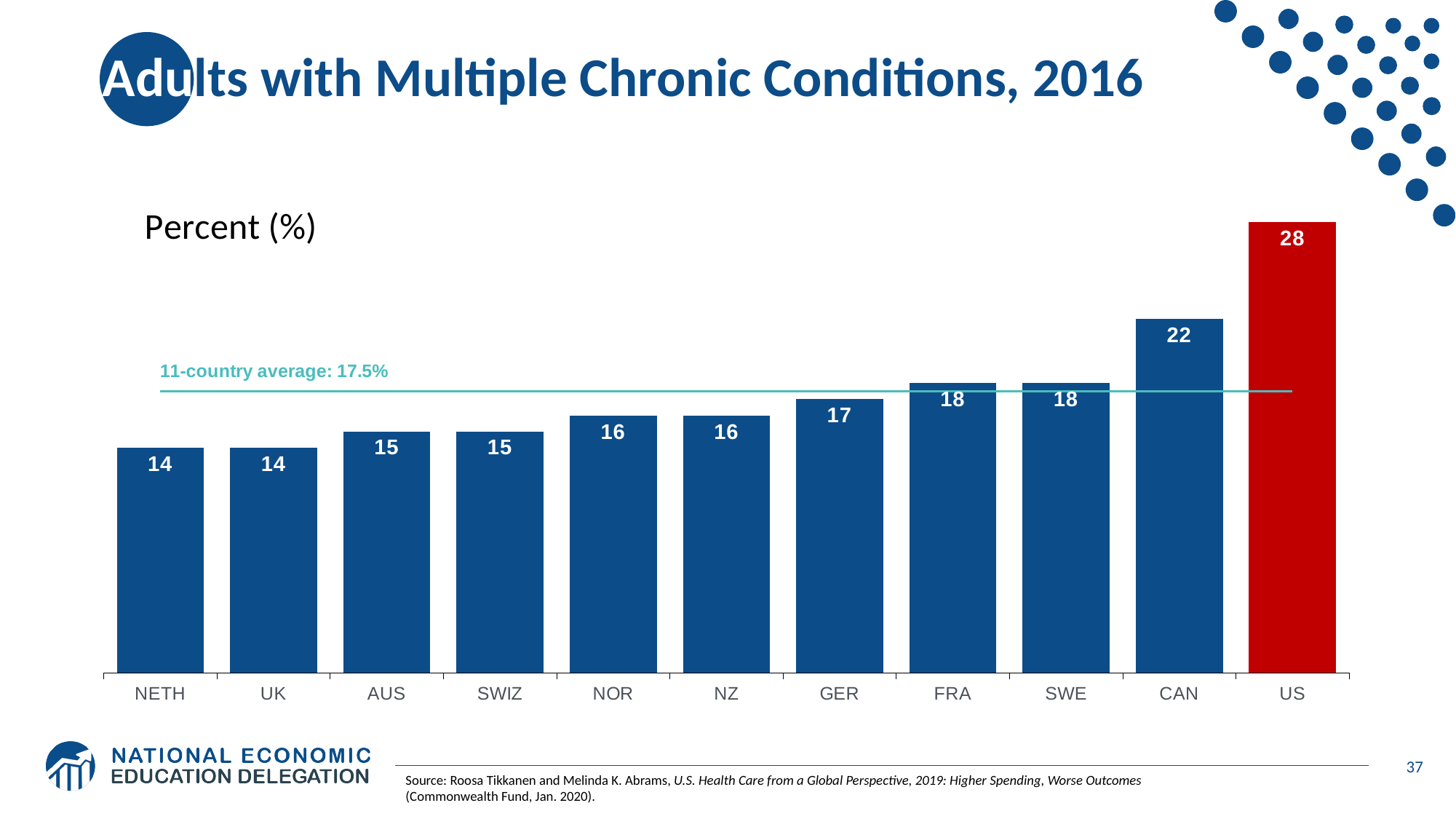

# Adults with Multiple Chronic Conditions, 2016

### Chart

| Category |  |  |
|---|---|---|
| NETH | 14.0 | 17.5 |
| UK | 14.0 | 17.5 |
| AUS | 15.0 | 17.5 |
| SWIZ | 15.0 | 17.5 |
| NOR | 16.0 | 17.5 |
| NZ | 16.0 | 17.5 |
| GER | 17.0 | 17.5 |
| FRA | 18.0 | 17.5 |
| SWE | 18.0 | 17.5 |
| CAN | 22.0 | 17.5 |
| US | 28.0 | 17.5 |
37
Source: Roosa Tikkanen and Melinda K. Abrams, U.S. Health Care from a Global Perspective, 2019: Higher Spending, Worse Outcomes (Commonwealth Fund, Jan. 2020).